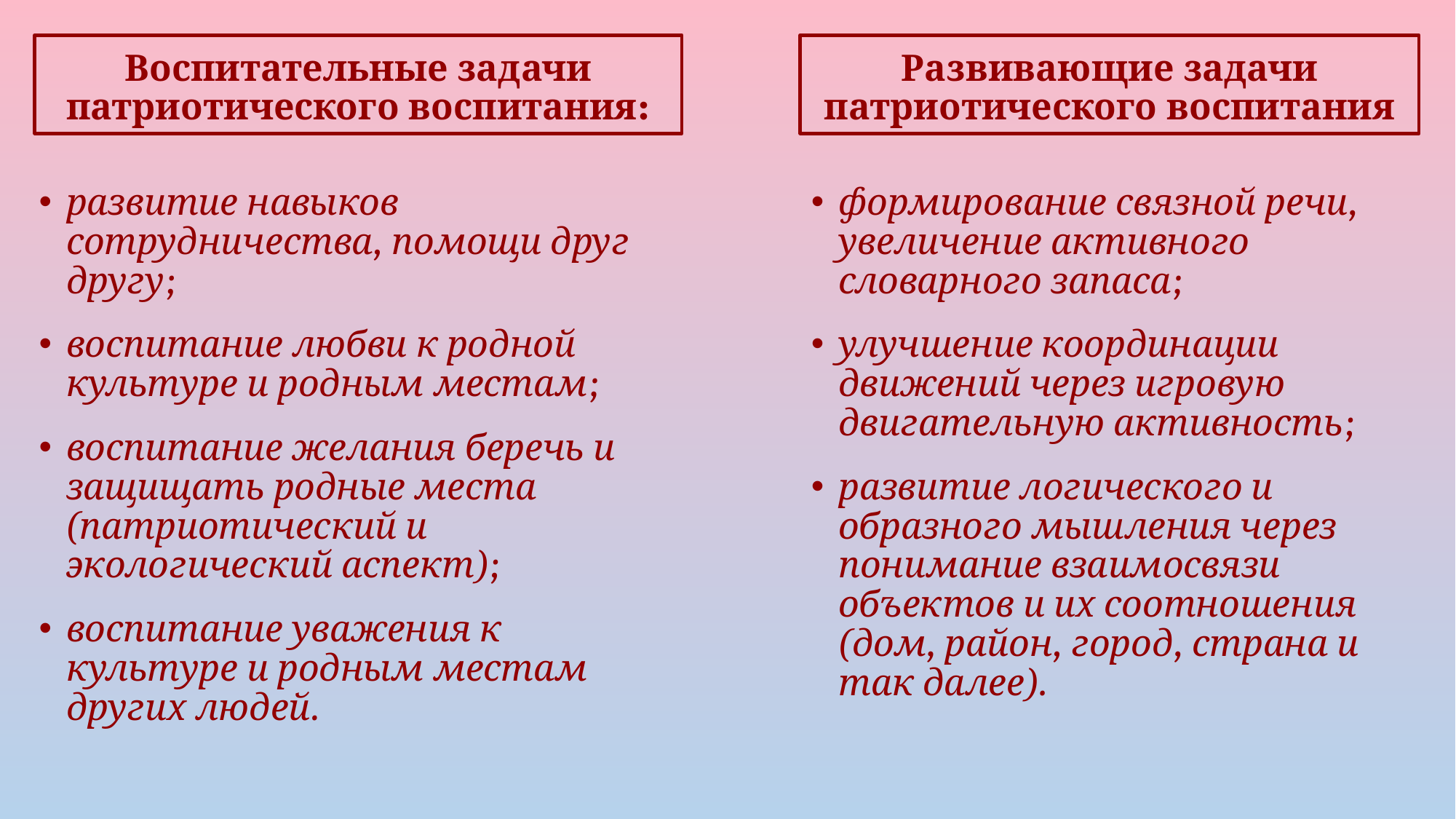

Воспитательные задачи патриотического воспитания:
Развивающие задачи патриотического воспитания
развитие навыков сотрудничества, помощи друг другу;
воспитание любви к родной культуре и родным местам;
воспитание желания беречь и защищать родные места (патриотический и экологический аспект);
воспитание уважения к культуре и родным местам других людей.

формирование связной речи, увеличение активного словарного запаса;
улучшение координации движений через игровую двигательную активность;
развитие логического и образного мышления через понимание взаимосвязи объектов и их соотношения (дом, район, город, страна и так далее).